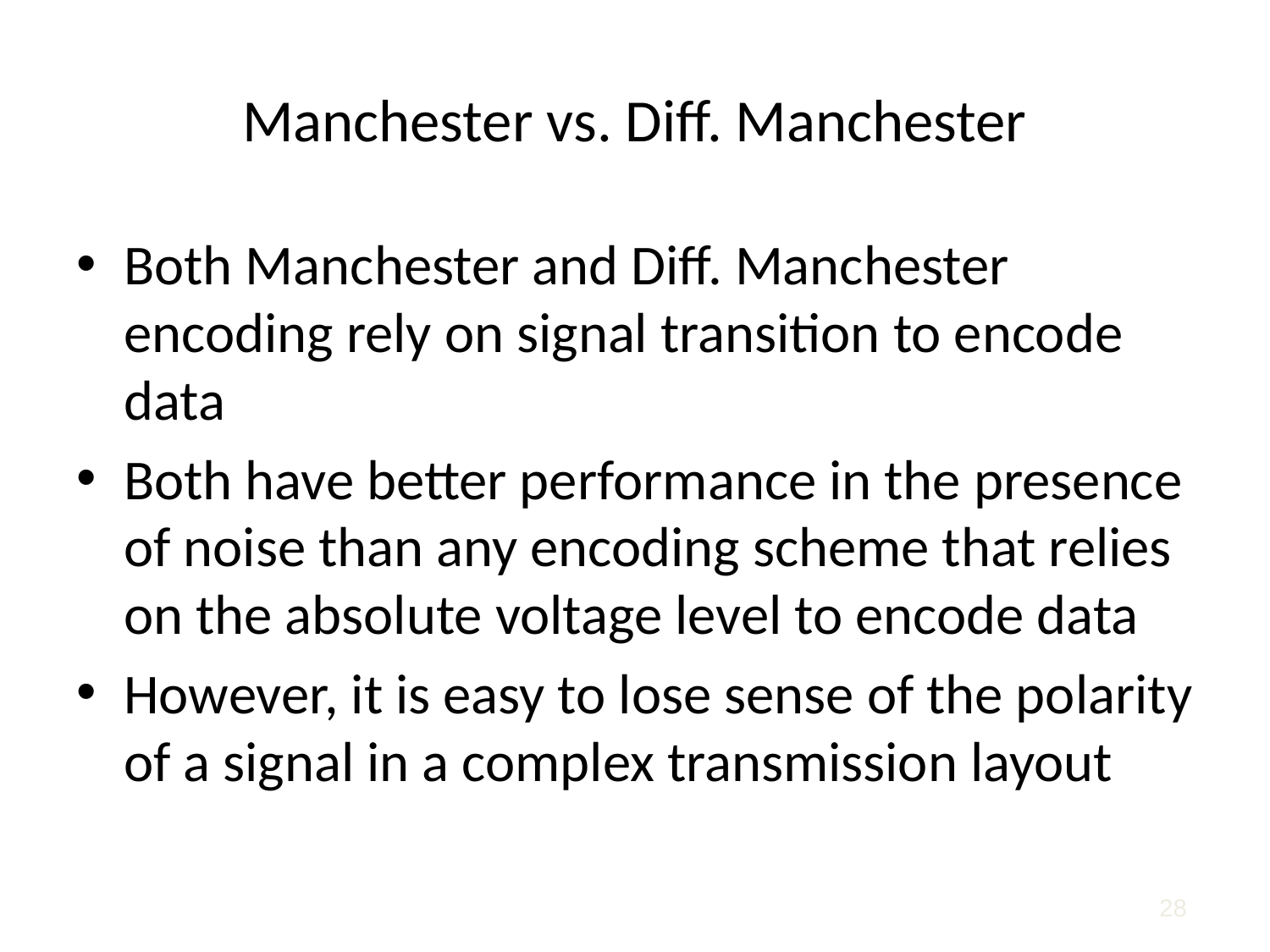

Manchester vs. Diff. Manchester
Both Manchester and Diff. Manchester encoding rely on signal transition to encode data
Both have better performance in the presence of noise than any encoding scheme that relies on the absolute voltage level to encode data
However, it is easy to lose sense of the polarity of a signal in a complex transmission layout
28